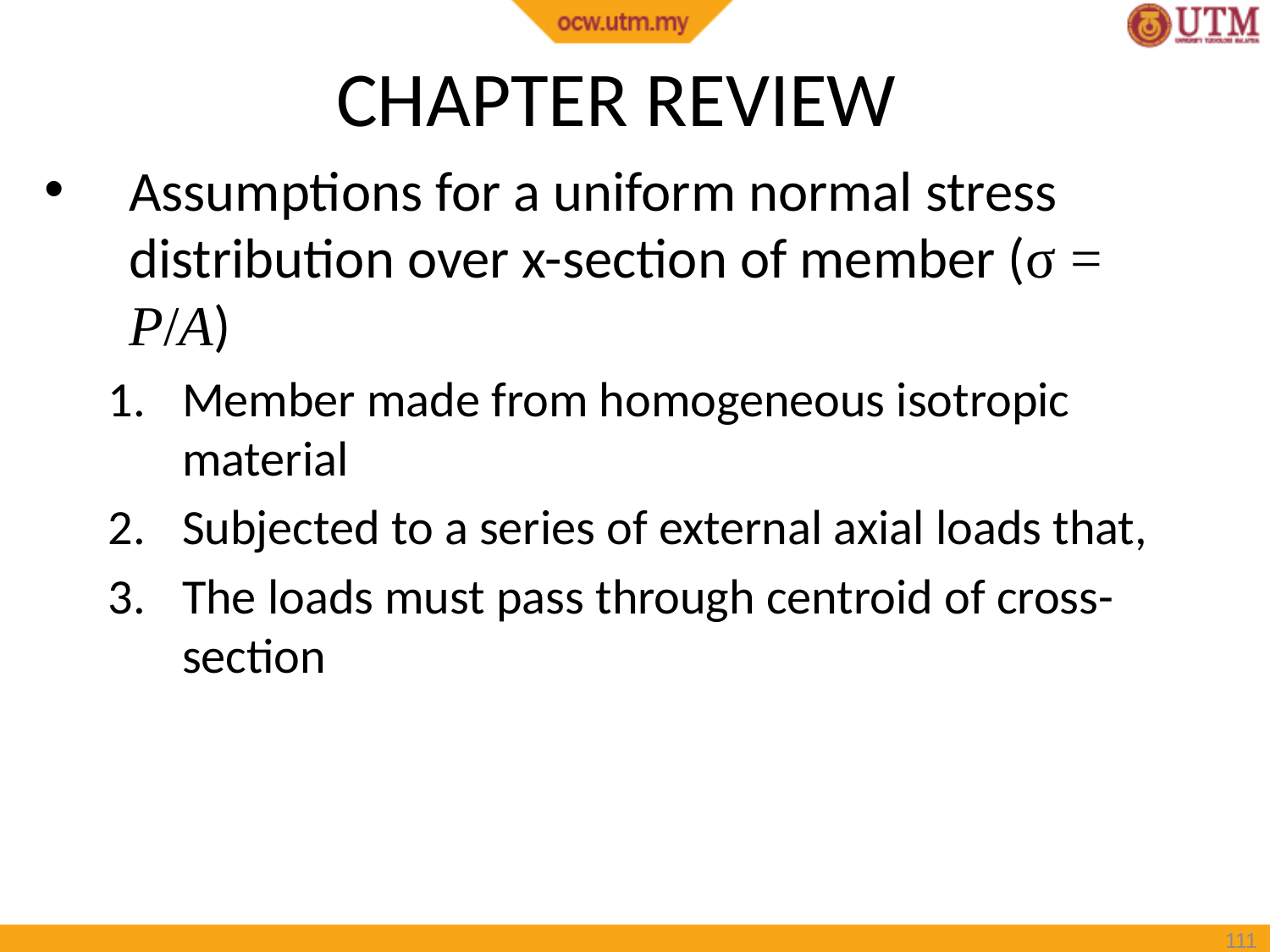

# CHAPTER REVIEW
Assumptions for a uniform normal stress distribution over x-section of member (σ = P/A)
Member made from homogeneous isotropic material
Subjected to a series of external axial loads that,
The loads must pass through centroid of cross-section
111